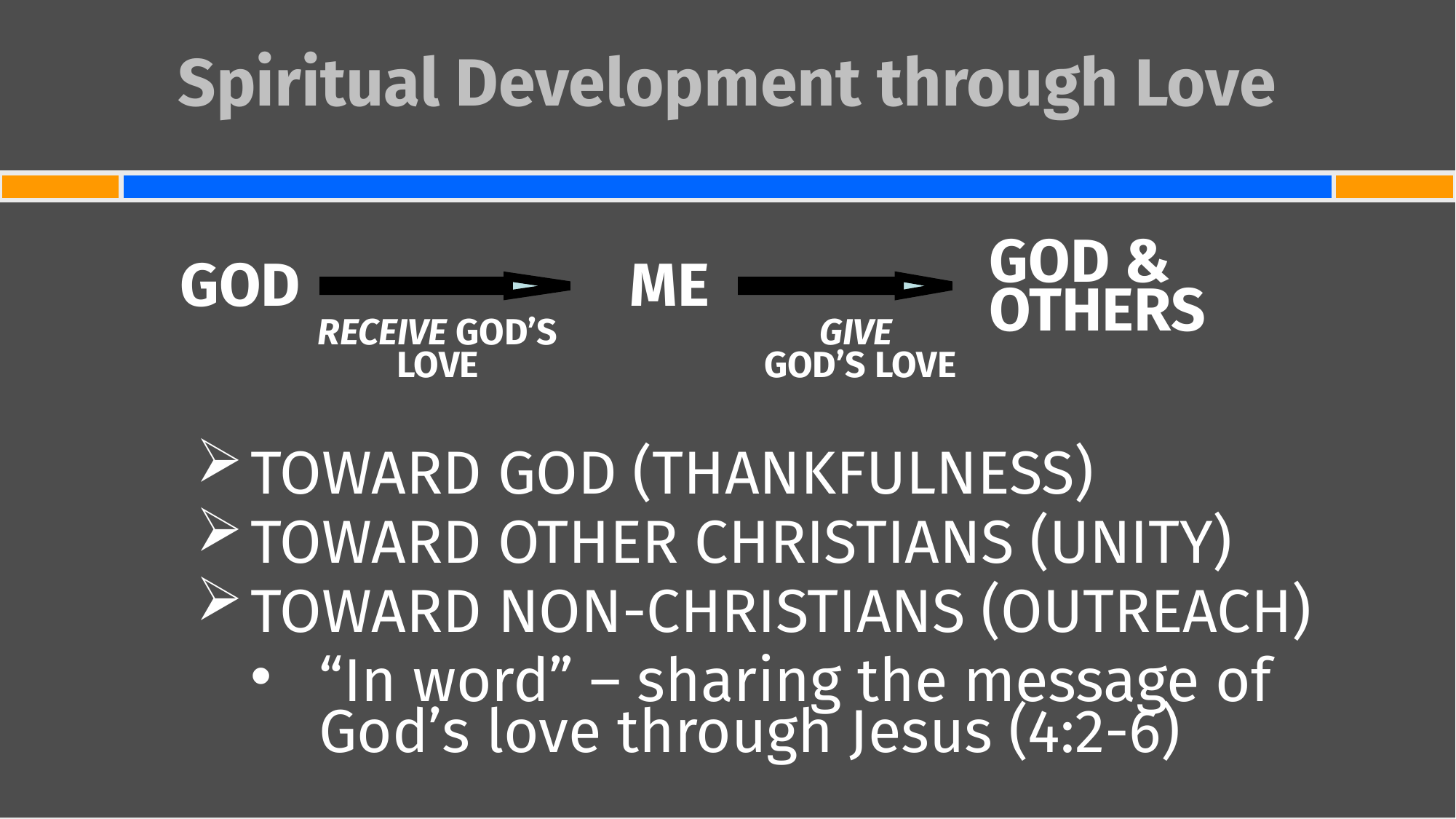

# Spiritual Development through Love

TOWARD GOD (THANKFULNESS)
TOWARD OTHER CHRISTIANS (UNITY)
TOWARD NON-CHRISTIANS (OUTREACH)
“In word” – sharing the message of God’s love through Jesus (4:2-6)
GOD
ME
GOD & OTHERS

RECEIVE GOD’S LOVE
GIVE
 GOD’S LOVE